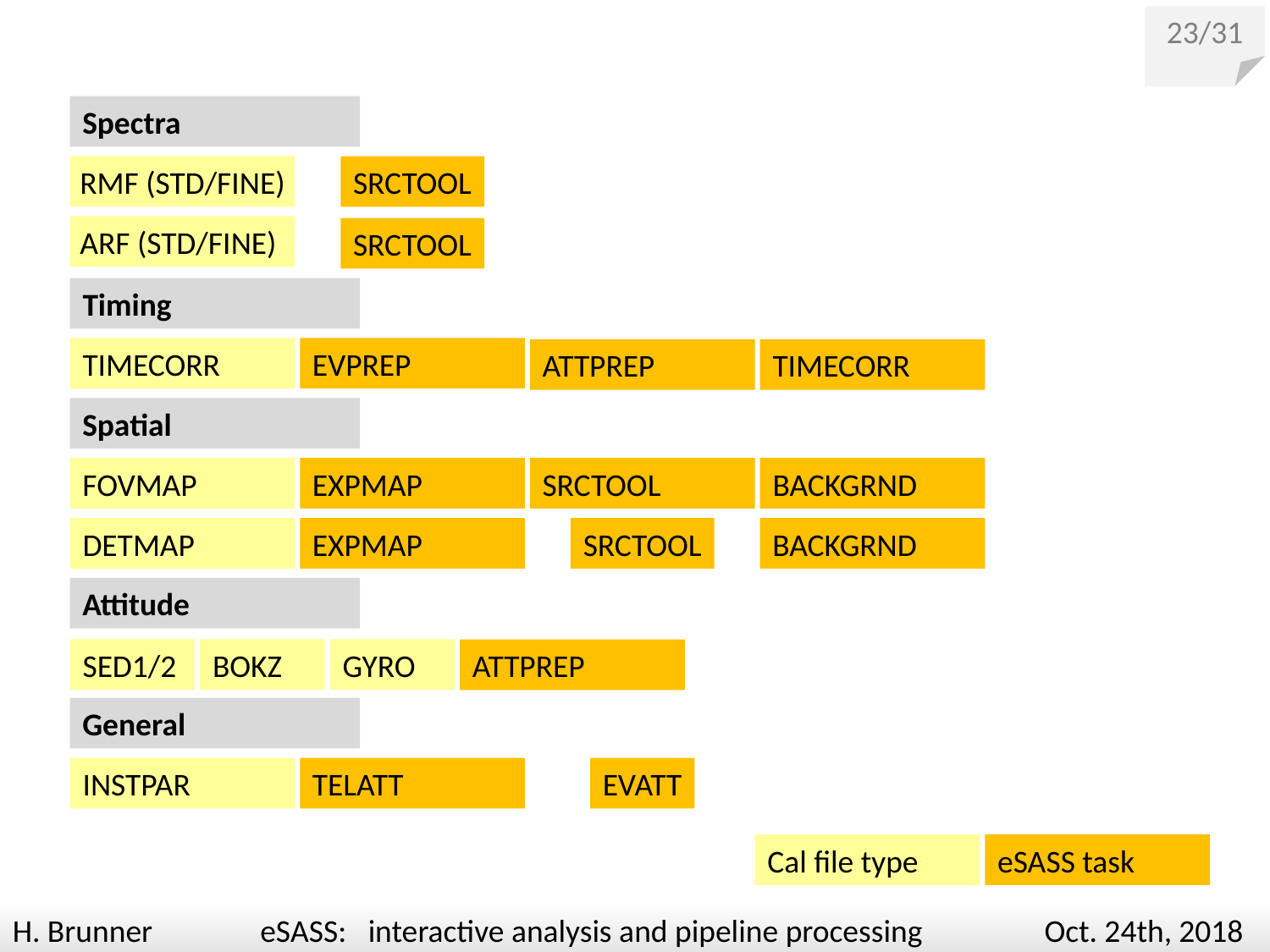

23/31
Spectra
RMF (STD/FINE)
SRCTOOL
ARF (STD/FINE)
SRCTOOL
Timing
EVPREP
TIMECORR
ATTPREP
TIMECORR
Spatial
EXPMAP
SRCTOOL
BACKGRND
FOVMAP
DETMAP
EXPMAP
SRCTOOL
BACKGRND
Attitude
SED1/2
BOKZ
GYRO
ATTPREP
General
INSTPAR
TELATT
EVATT
Cal file type
eSASS task
H. Brunner               eSASS:   interactive analysis and pipeline processing                 Oct. 24th, 2018